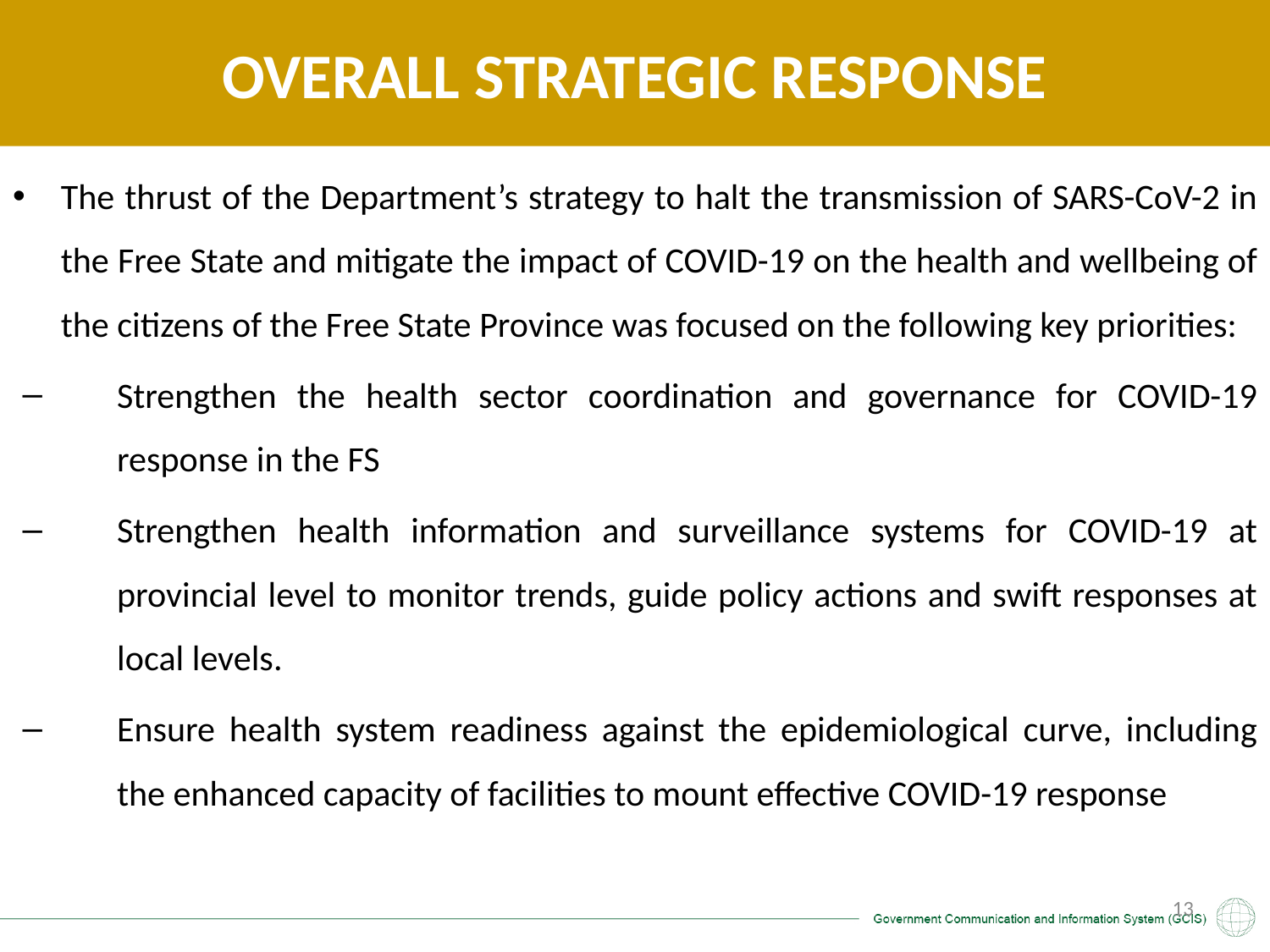

# OVERALL STRATEGIC RESPONSE
The thrust of the Department’s strategy to halt the transmission of SARS-CoV-2 in the Free State and mitigate the impact of COVID-19 on the health and wellbeing of the citizens of the Free State Province was focused on the following key priorities:
Strengthen the health sector coordination and governance for COVID-19 response in the FS
Strengthen health information and surveillance systems for COVID-19 at provincial level to monitor trends, guide policy actions and swift responses at local levels.
Ensure health system readiness against the epidemiological curve, including the enhanced capacity of facilities to mount effective COVID-19 response

13